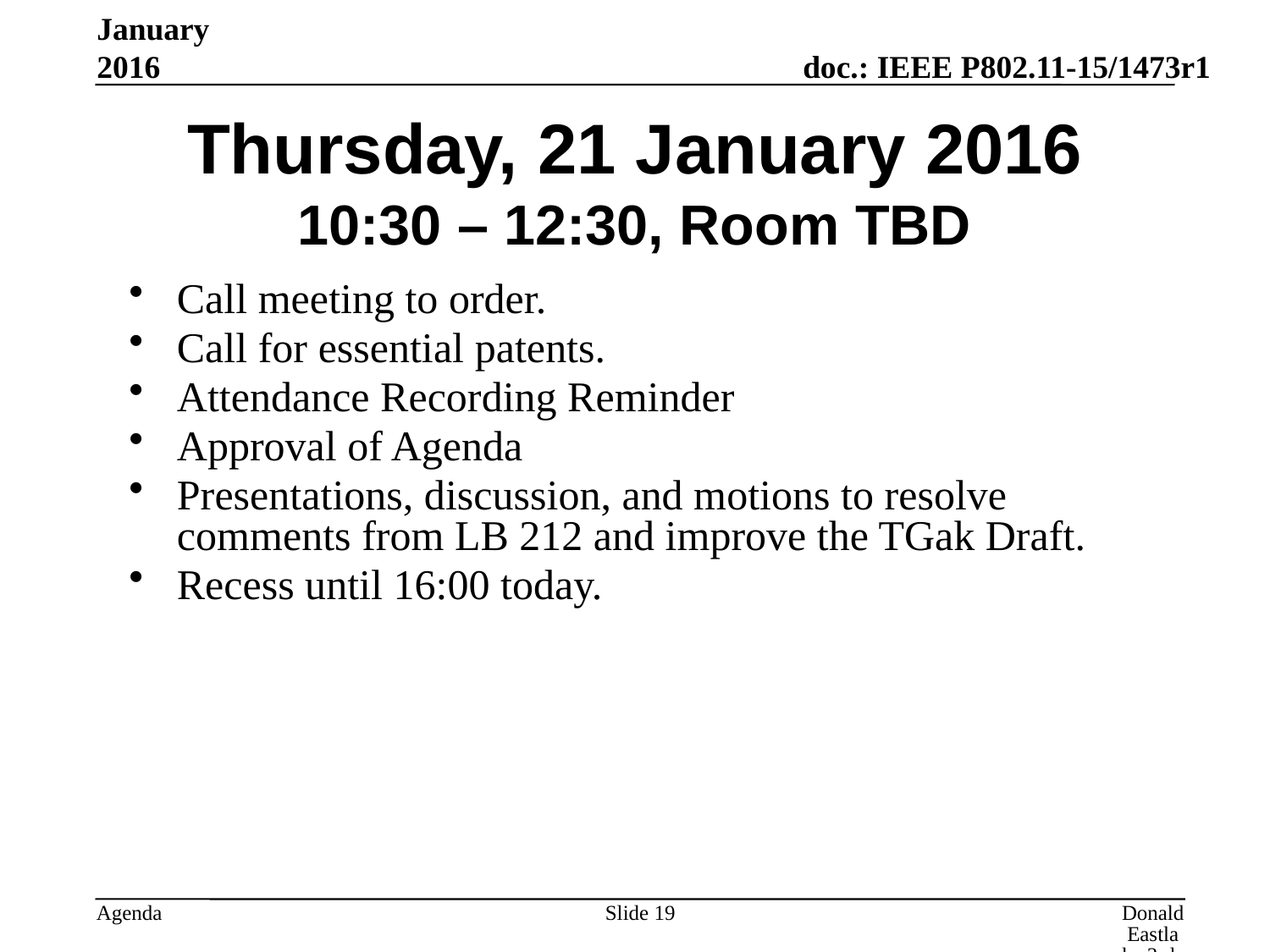

January 2016
# Thursday, 21 January 2016 10:30 – 12:30, Room TBD
Call meeting to order.
Call for essential patents.
Attendance Recording Reminder
Approval of Agenda
Presentations, discussion, and motions to resolve comments from LB 212 and improve the TGak Draft.
Recess until 16:00 today.
Slide 19
Donald Eastlake 3rd, Huawei Technologies